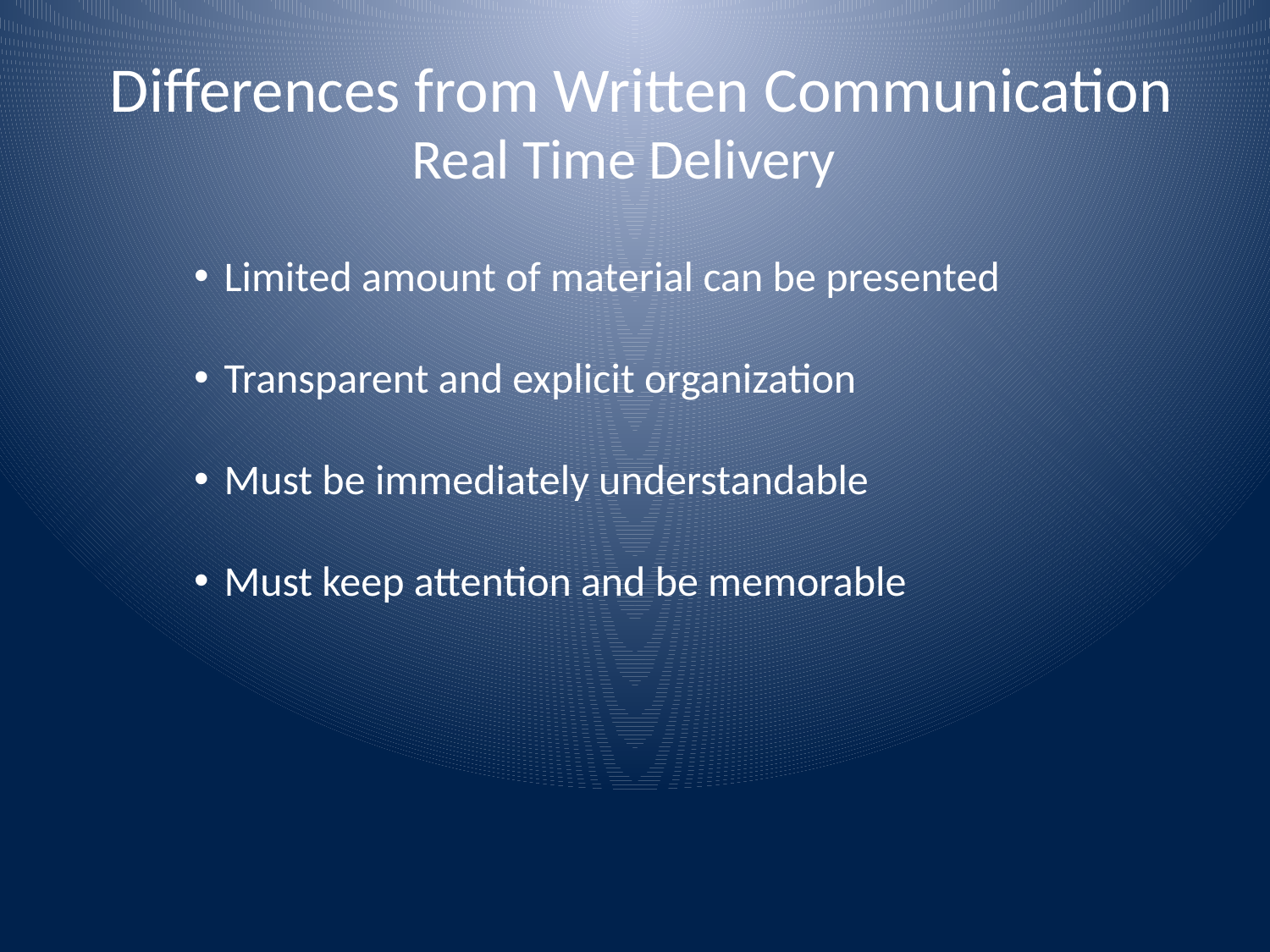

Differences from Written Communication
Real Time Delivery

Limited amount of material can be presented

Transparent and explicit organization

Must be immediately understandable

Must keep attention and be memorable